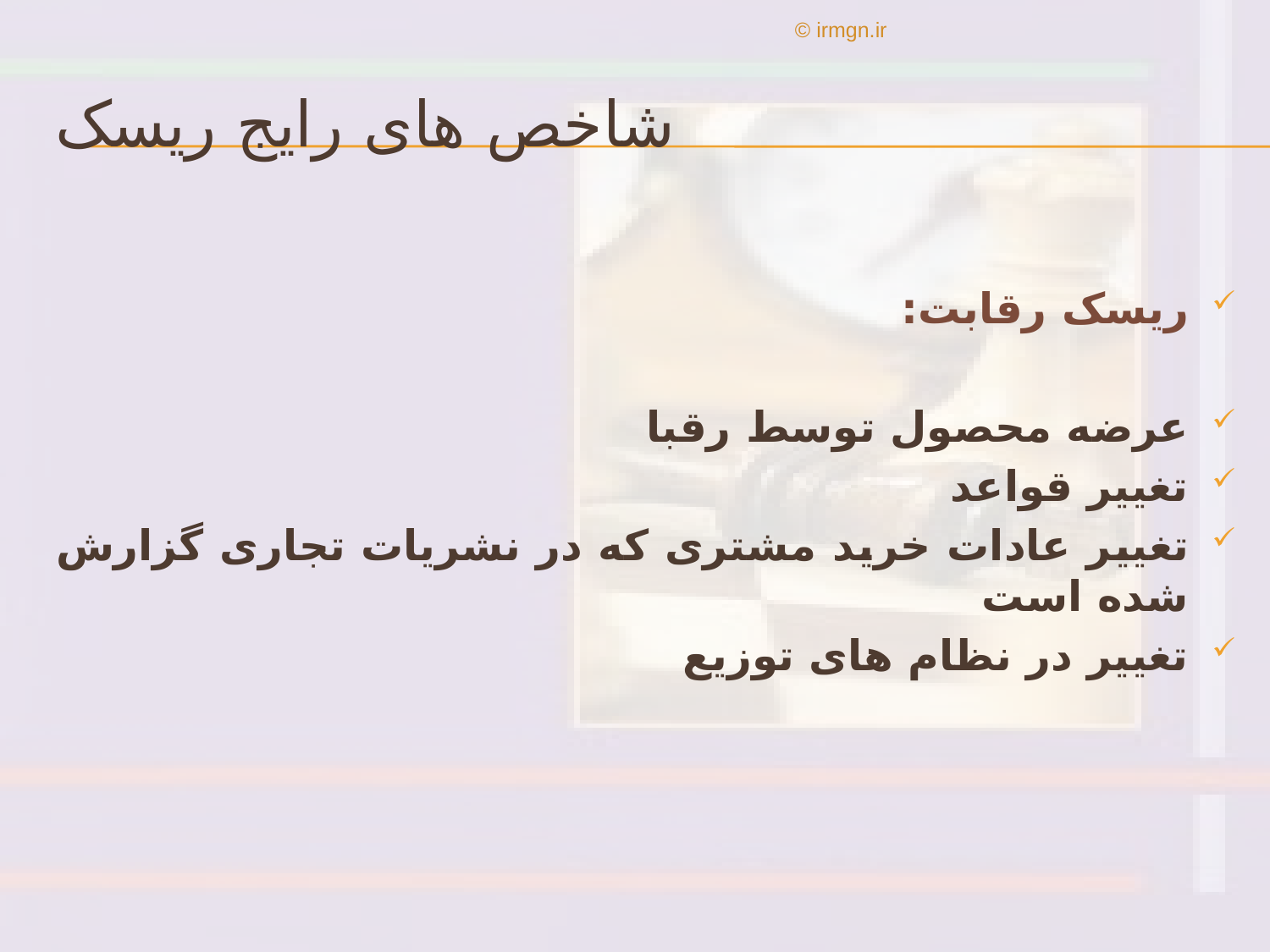

© irmgn.ir
# شاخص های رایج ریسک

ریسک رقابت:

عرضه محصول توسط رقبا
تغییر قواعد
تغییر عادات خرید مشتری که در نشریات تجاری گزارش شده است
تغییر در نظام های توزیع